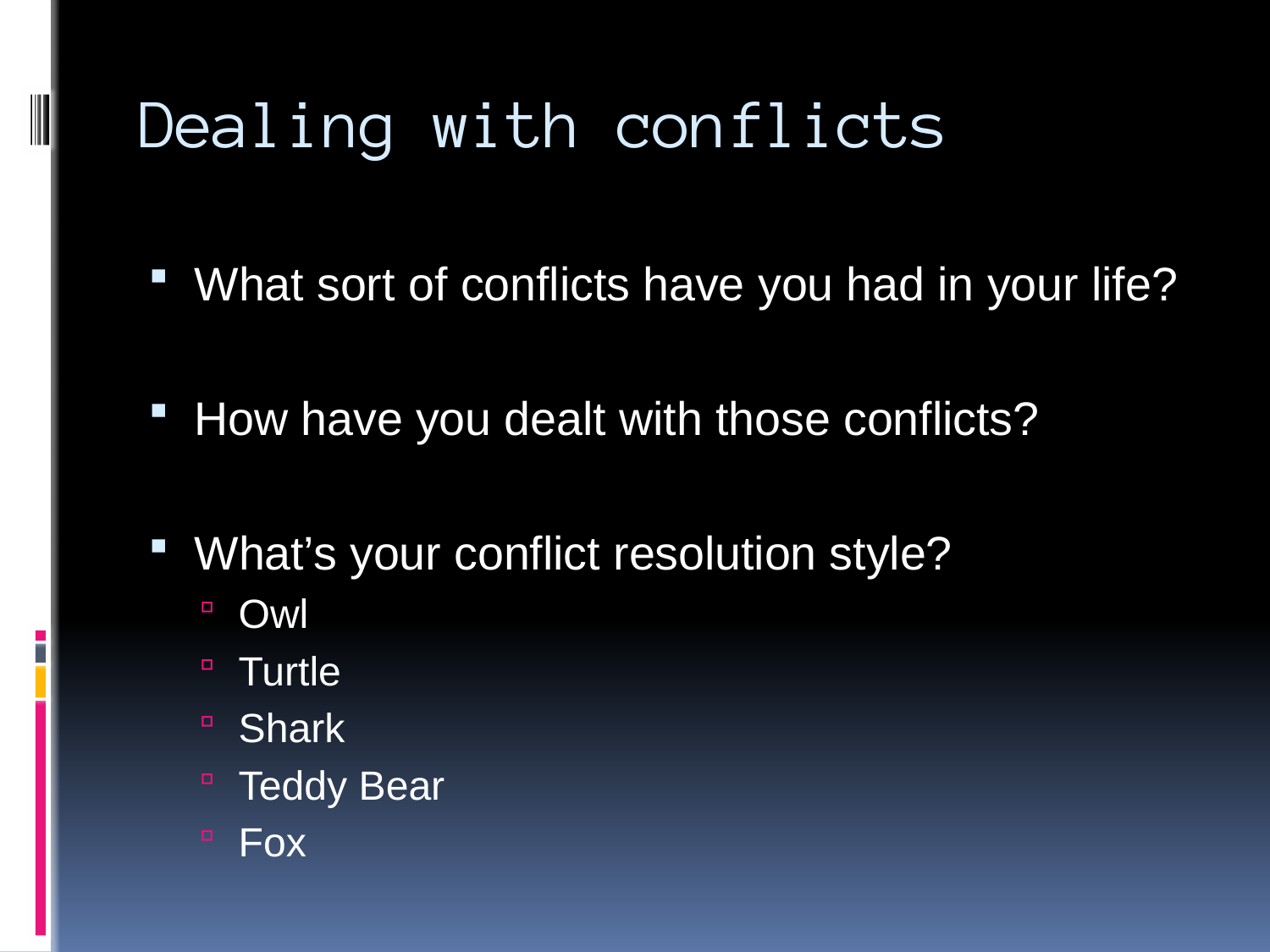

# Dealing with conflicts
What sort of conflicts have you had in your life?

How have you dealt with those conflicts?

What’s your conflict resolution style?
Owl
Turtle
Shark
Teddy Bear
Fox